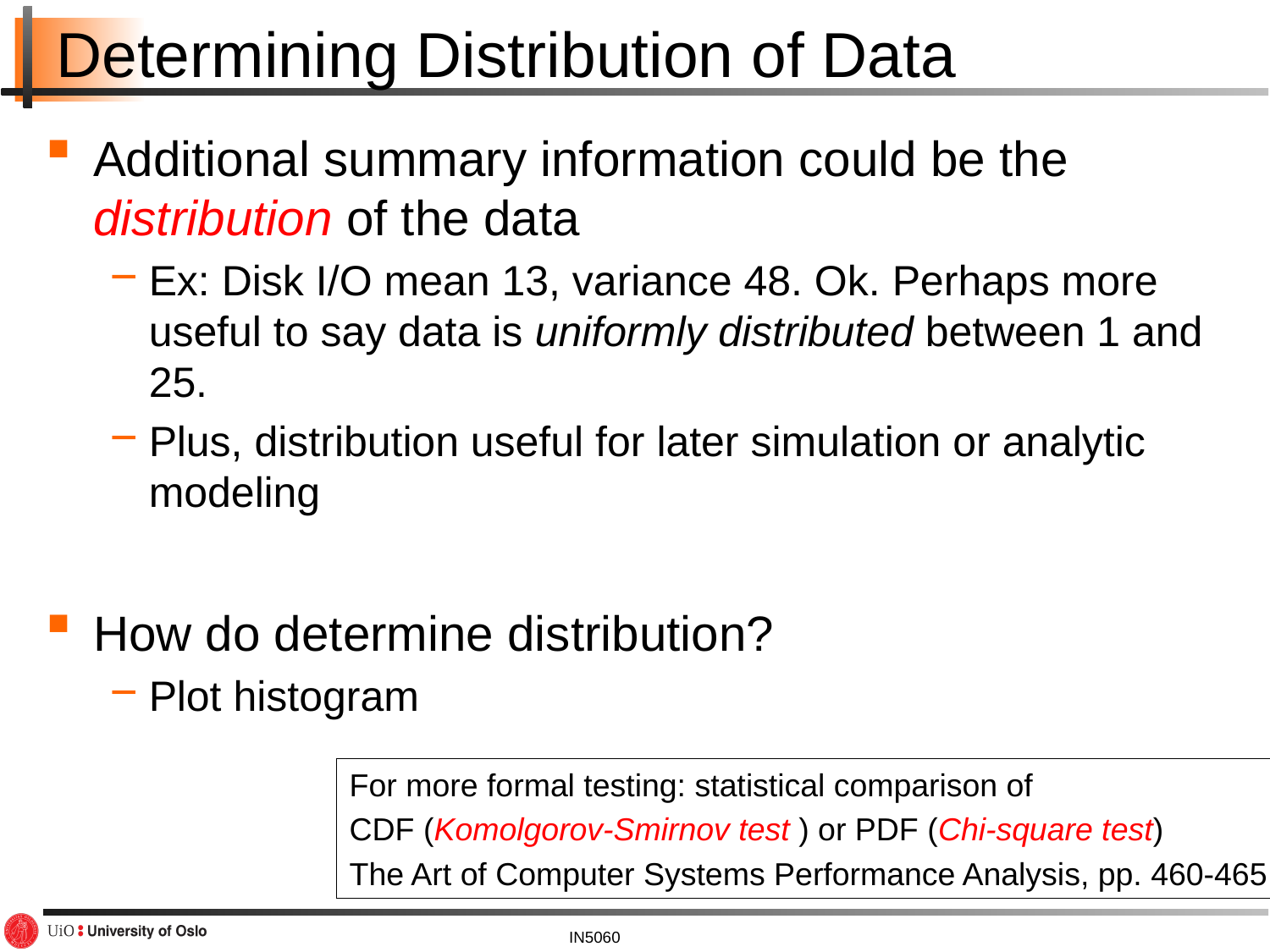

# Determining Distribution of Data
Additional summary information could be the distribution of the data
Ex: Disk I/O mean 13, variance 48. Ok. Perhaps more useful to say data is uniformly distributed between 1 and 25.
Plus, distribution useful for later simulation or analytic modeling

How do determine distribution?
Plot histogram
For more formal testing: statistical comparison of
CDF (Komolgorov-Smirnov test ) or PDF (Chi-square test)
The Art of Computer Systems Performance Analysis, pp. 460-465